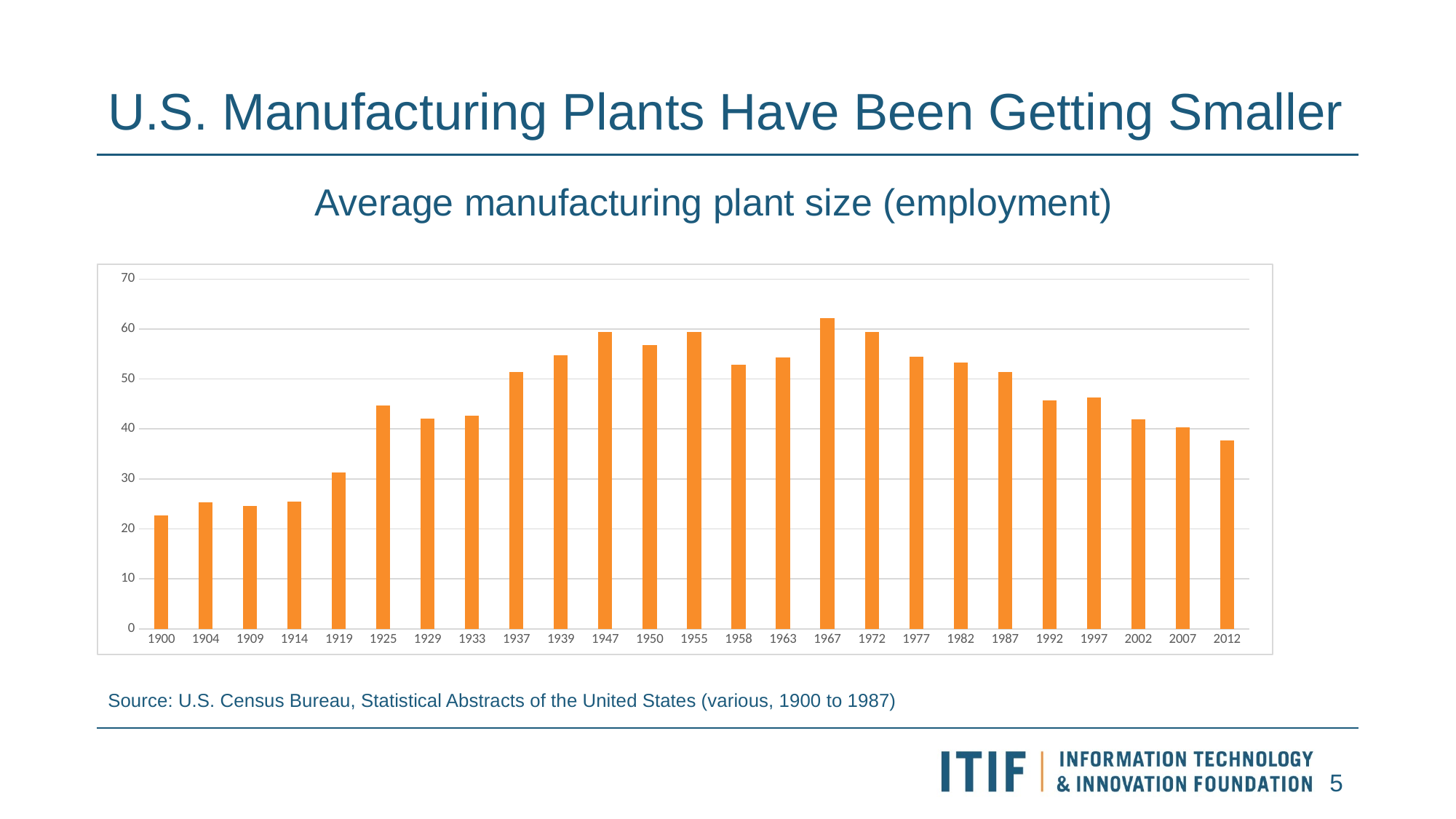

# U.S. Manufacturing Plants Have Been Getting Smaller
Average manufacturing plant size (employment)

Source: U.S. Census Bureau, Statistical Abstracts of the United States (various, 1900 to 1987)

### Chart

| Category |  |
|---|---|
| 1900 | 22.716214914097957 |
| 1904 | 25.29550837265242 |
| 1909 | 24.637868680886882 |
| 1914 | 25.51329448749234 |
| 1919 | 31.35544716568139 |
| 1925 | 44.74230748705907 |
| 1929 | 42.035990317446704 |
| 1933 | 42.71551608602727 |
| 1937 | 51.37613463314028 |
| 1939 | 54.81701016098779 |
| 1947 | 59.34176626633068 |
| 1950 | 56.80769230769231 |
| 1955 | 59.42122686338311 |
| 1958 | 52.817191542657504 |
| 1963 | 54.37594775600232 |
| 1967 | 62.10387606865077 |
| 1972 | 59.32940651884466 |
| 1977 | 54.427552177102086 |
| 1982 | 53.32610923837 |
| 1987 | 51.36935242086545 |
| 1992 | 45.69520533172289 |
| 1997 | 46.31693442365412 |
| 2002 | 41.89955191717879 |
| 2007 | 40.28336781581543 |
| 2012 | 37.73386475364328 |
5